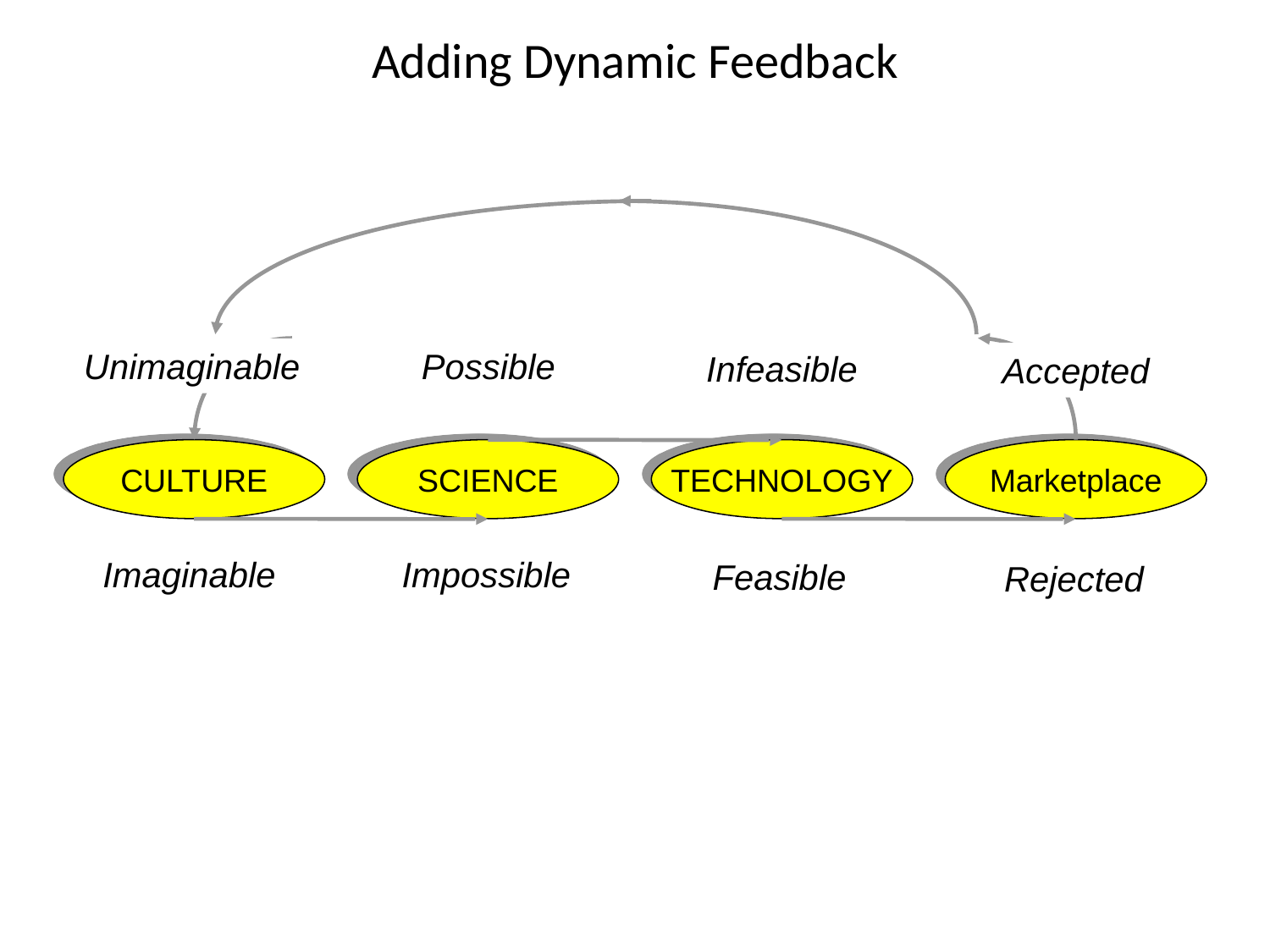

Adding Dynamic Feedback

Unimaginable
Possible
Infeasible
Accepted
CULTURE
SCIENCE
TECHNOLOGY
Marketplace
Imaginable
Impossible
Feasible
Rejected